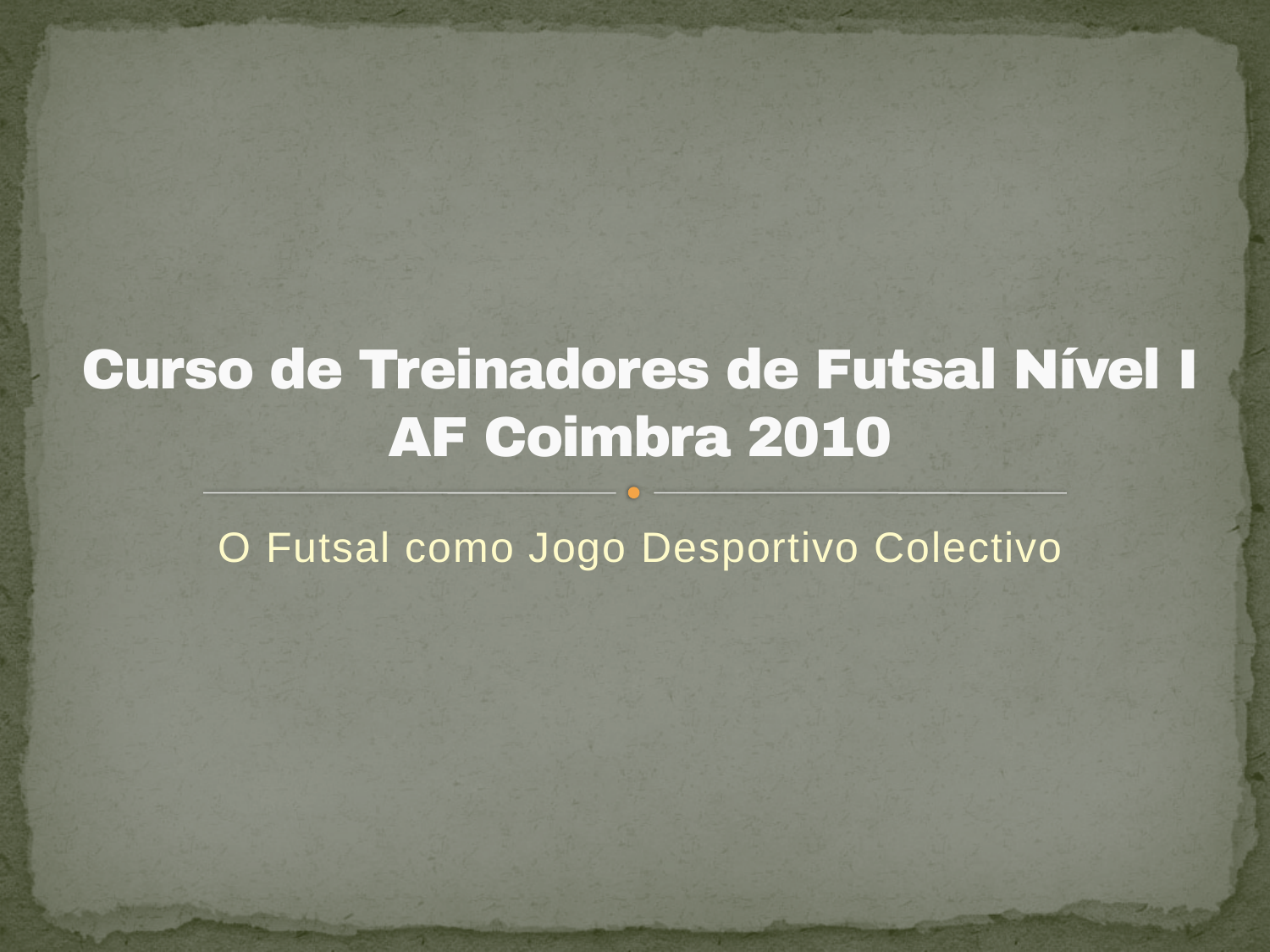

# Curso de Treinadores de Futsal Nível I AF Coimbra 2010
O Futsal como Jogo Desportivo Colectivo